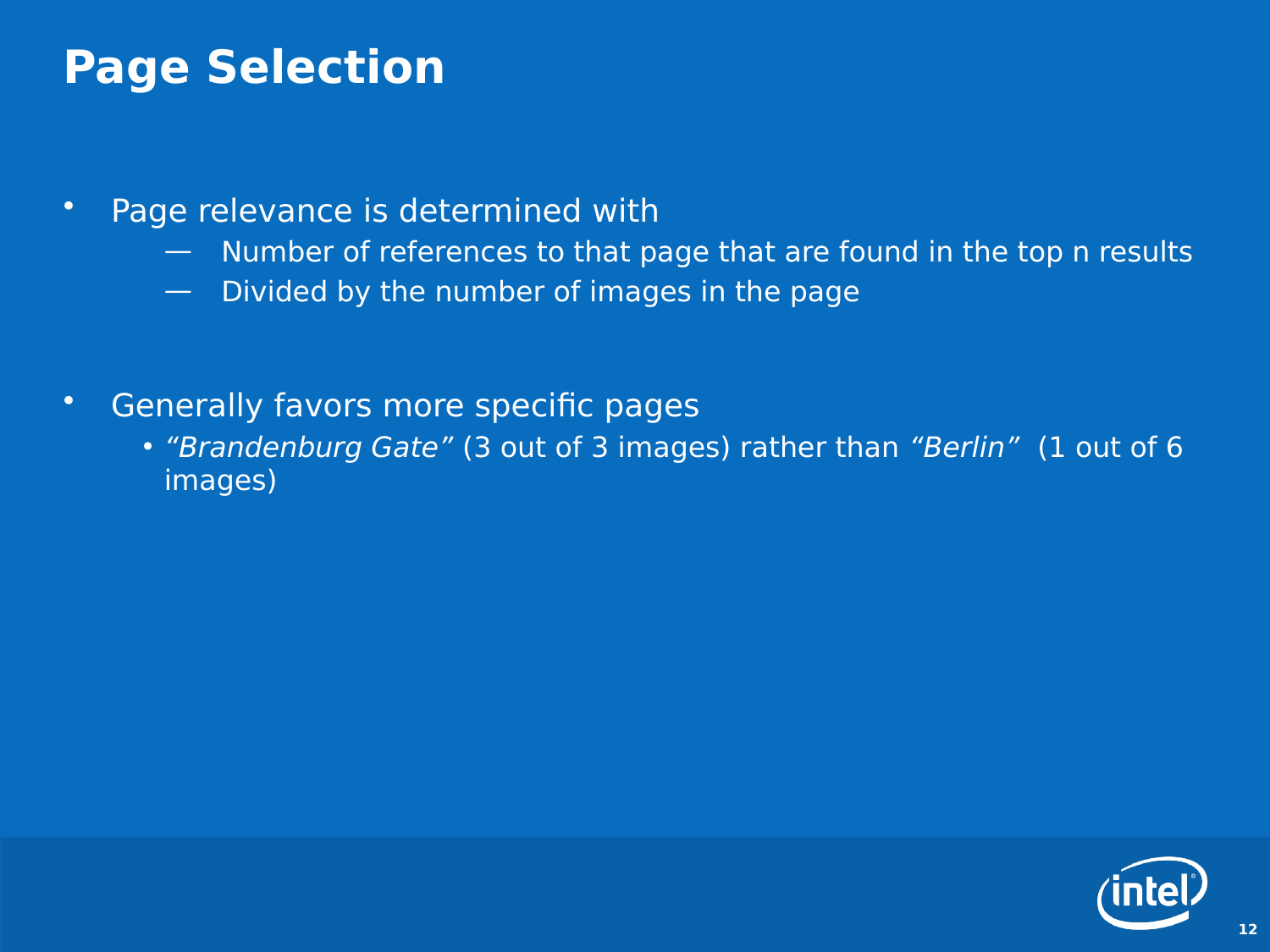

# Page Selection
Page relevance is determined with
Number of references to that page that are found in the top n results
Divided by the number of images in the page

Generally favors more specific pages
“Brandenburg Gate” (3 out of 3 images) rather than “Berlin”  (1 out of 6 images)

12